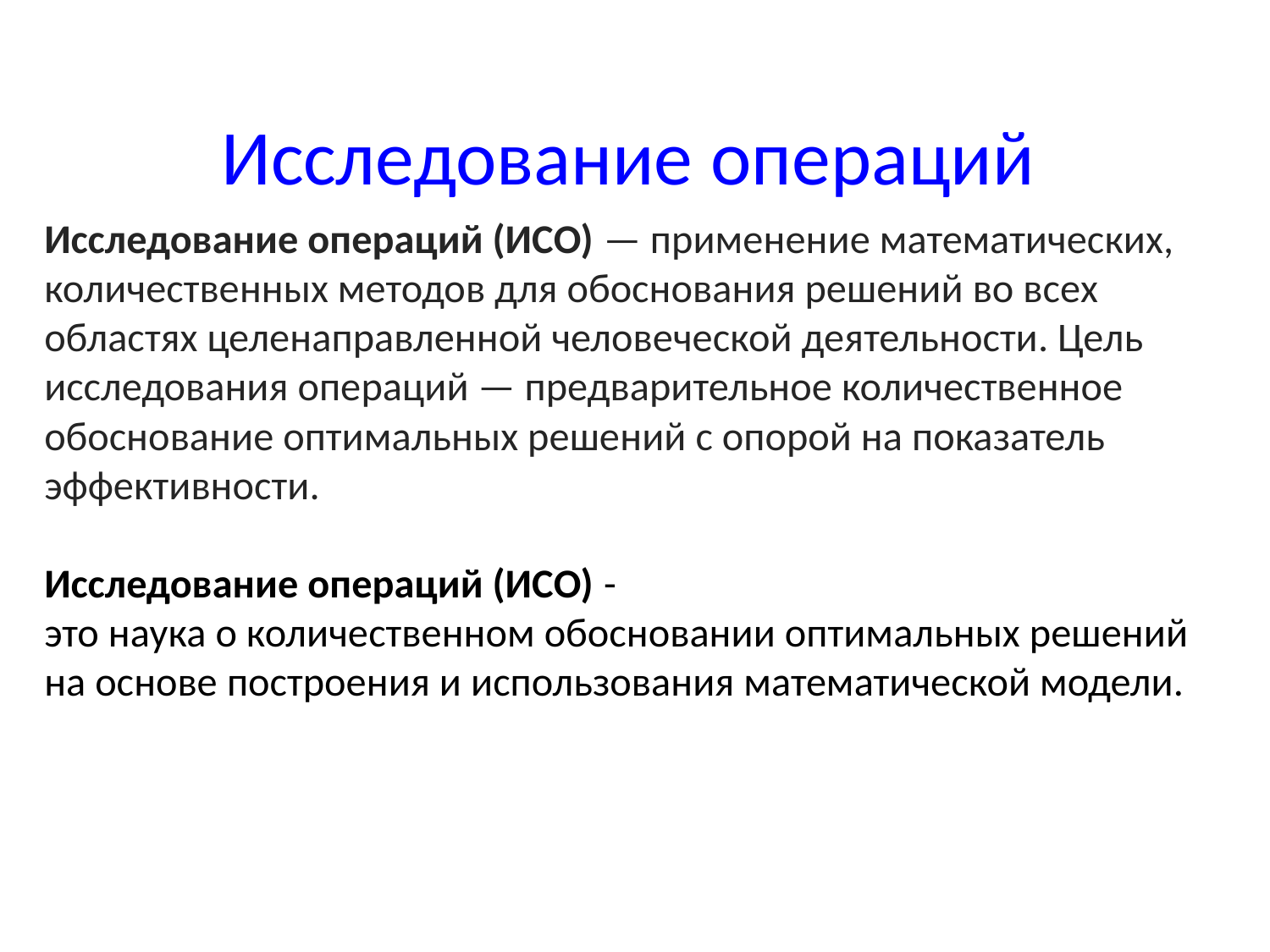

# Исследование операций
Исследование операций (ИСО) — применение математических, количественных методов для обоснования решений во всех областях целенаправленной человеческой деятельности. Цель исследования операций — предварительное количественное обоснование оптимальных решений с опорой на показатель эффективности.

Исследование операций (ИСО) -
это наука о количественном обосновании оптимальных решений на основе построения и использования математической модели.